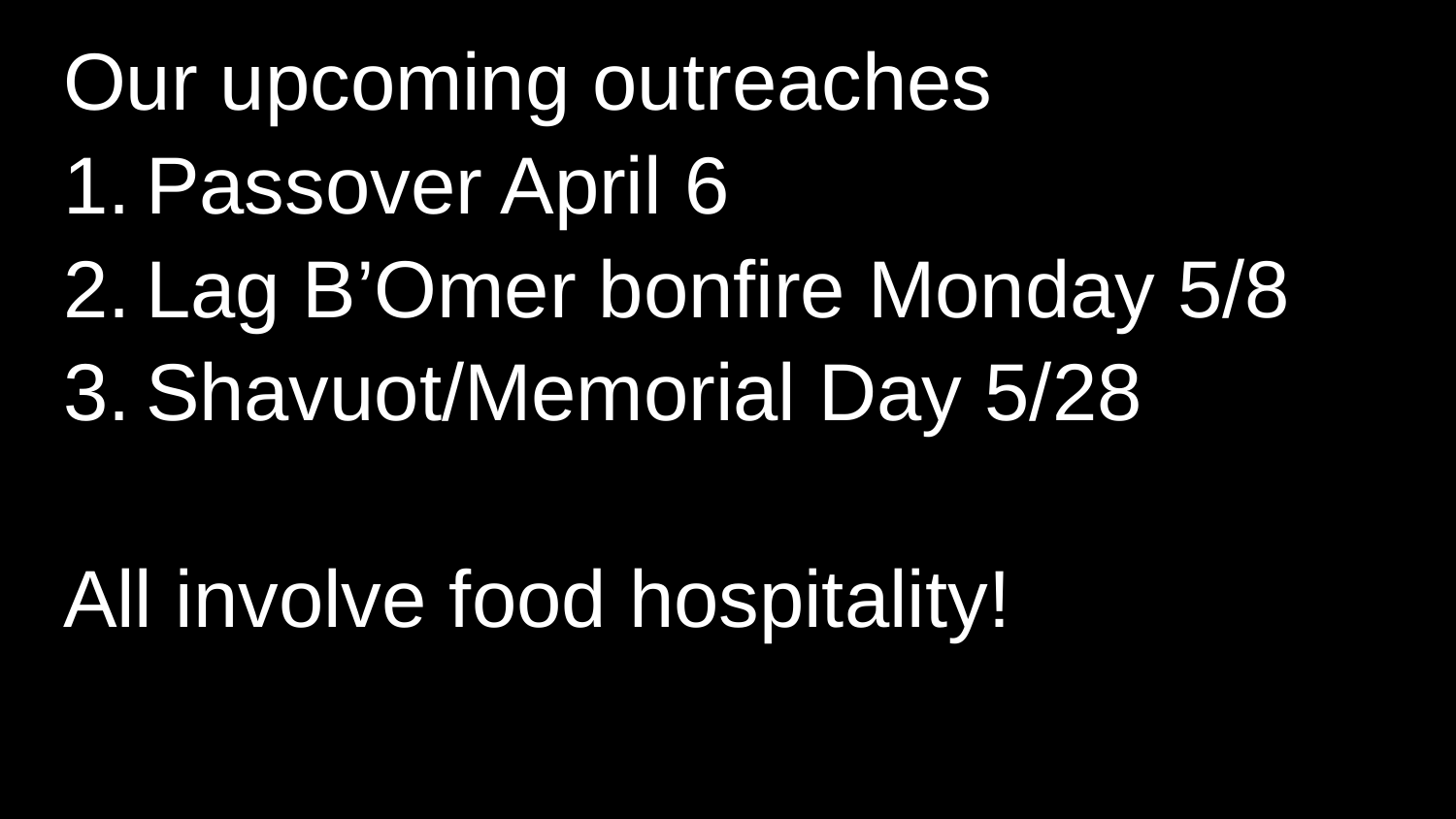

Our upcoming outreaches
Passover April 6
Lag B’Omer bonfire Monday 5/8
Shavuot/Memorial Day 5/28

All involve food hospitality!